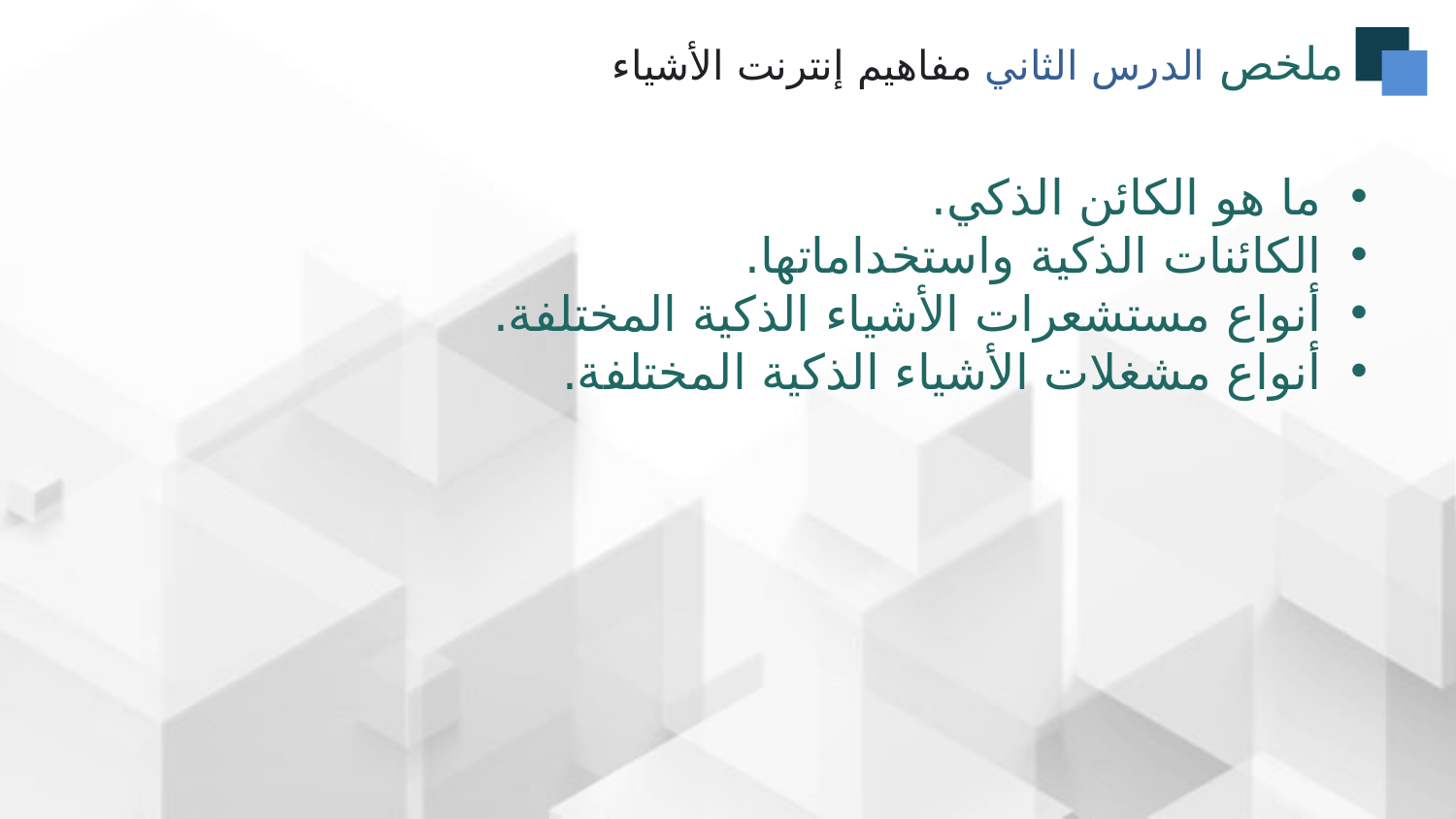

ملخص الدرس الثاني مفاهيم إنترنت الأشياء

ما هو الكائن الذكي.
الكائنات الذكية واستخداماتها.
أنواع مستشعرات الأشياء الذكية المختلفة.
أنواع مشغلات الأشياء الذكية المختلفة.